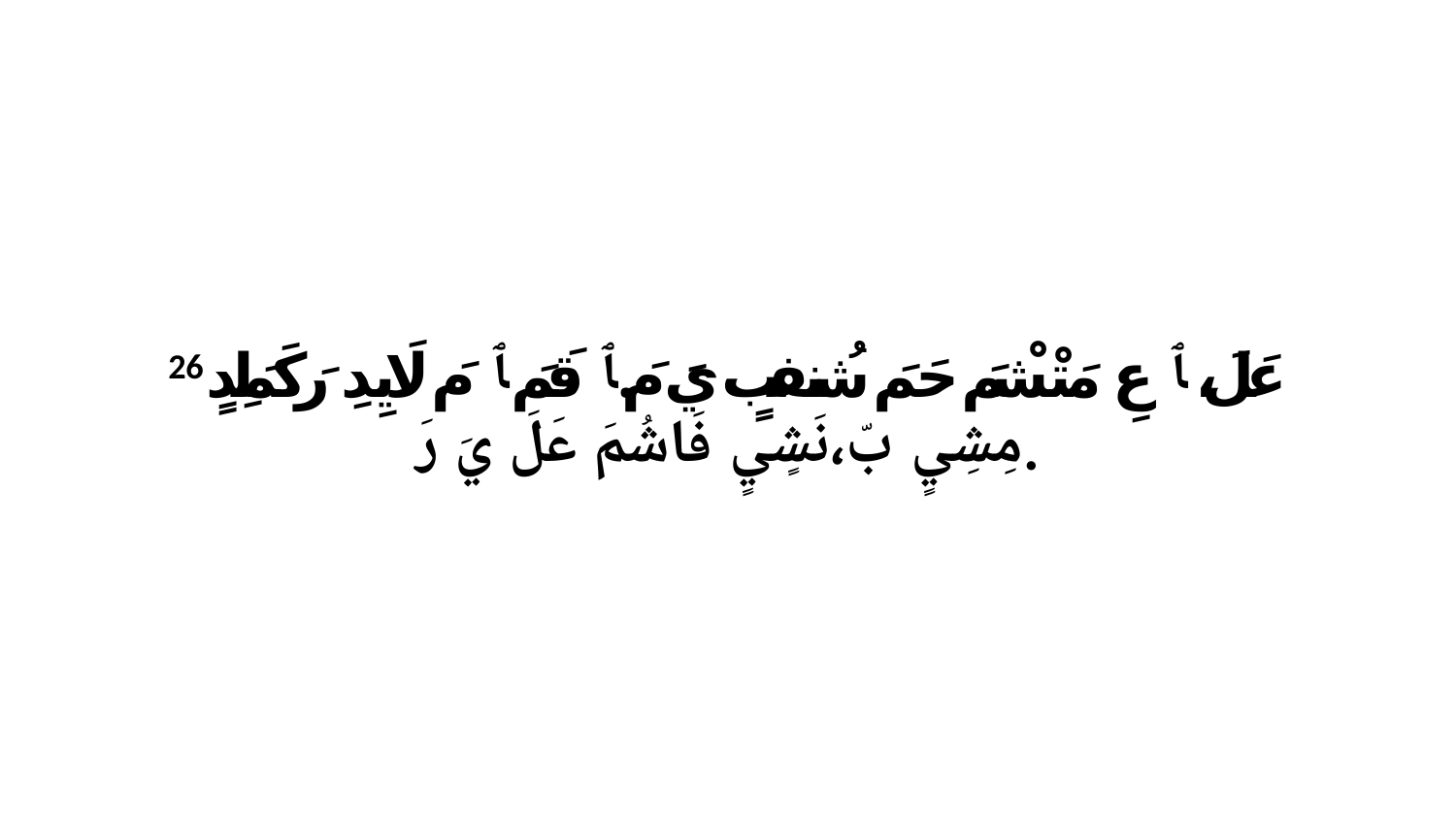

26 عَلَ، ﭑ عِ مَتْشْمَ حَمَ شُنفبٍ يَ مَ.ﭑ قَمَ ﭑ مَ لَايِدِ رَكَمَلِدٍ مِشِيٍ بّ،نَشٍيٍ فَاشُمَ عَلَ يَ رَ.